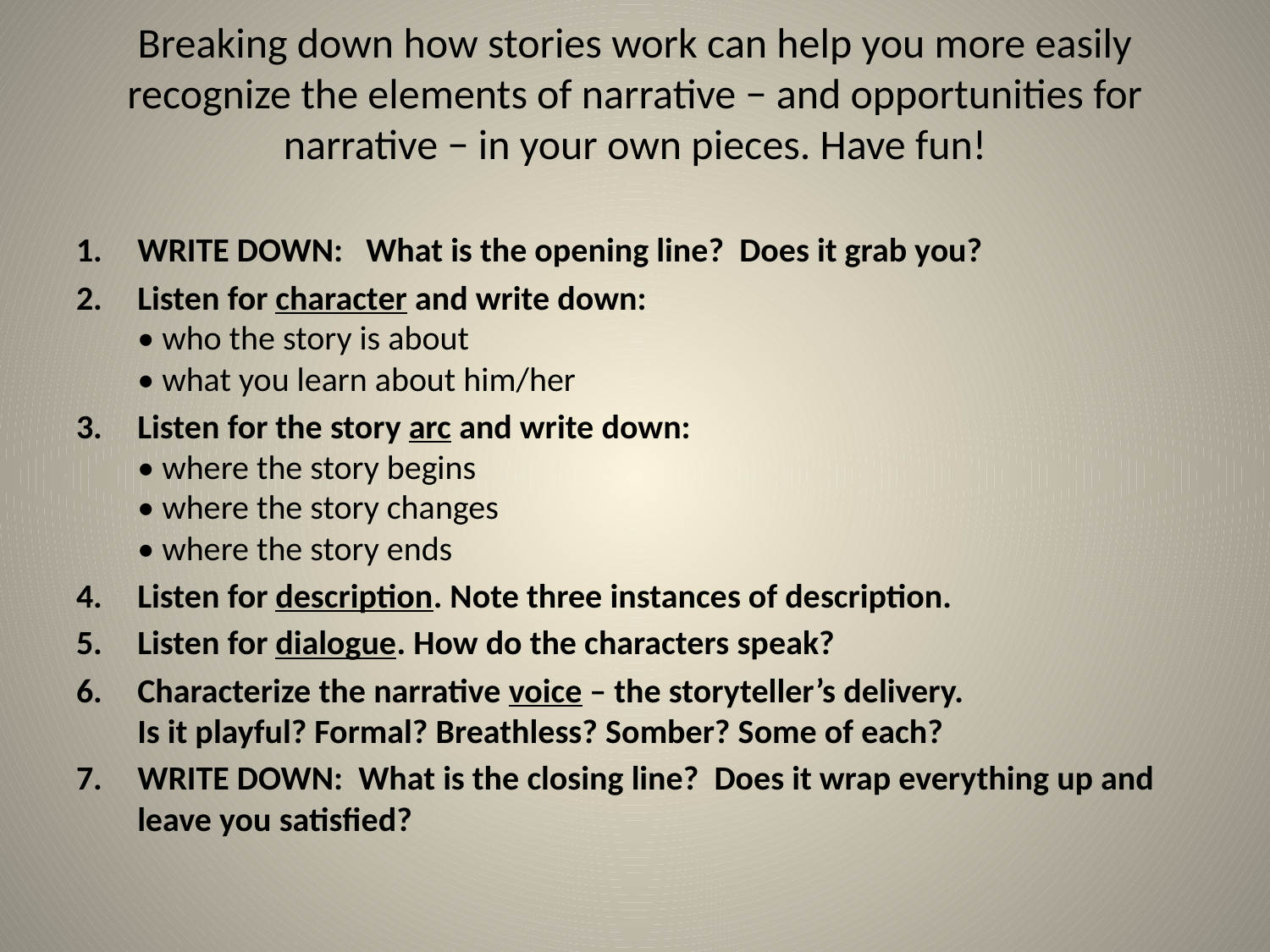

# Breaking down how stories work can help you more easily recognize the elements of narrative − and opportunities for narrative − in your own pieces. Have fun!
WRITE DOWN:   What is the opening line?  Does it grab you?
Listen for character and write down:
• who the story is about
• what you learn about him/her
Listen for the story arc and write down:
• where the story begins
• where the story changes
• where the story ends
Listen for description. Note three instances of description.
Listen for dialogue. How do the characters speak?
Characterize the narrative voice – the storyteller’s delivery.
Is it playful? Formal? Breathless? Somber? Some of each?
WRITE DOWN:  What is the closing line?  Does it wrap everything up and leave you satisfied?